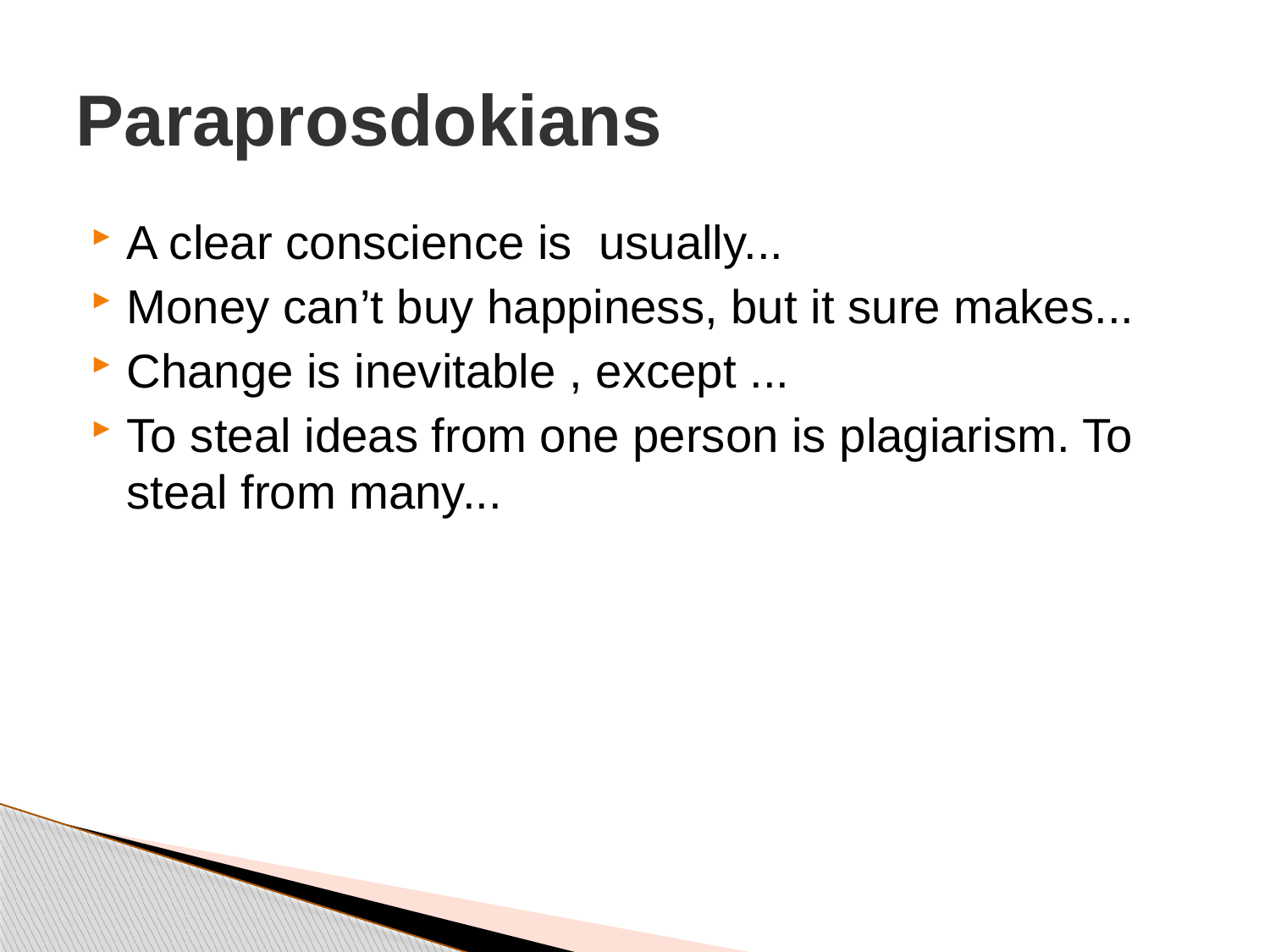

# Paraprosdokians
A clear conscience is  usually...
Money can’t buy happiness, but it sure makes...
Change is inevitable , except ...
To steal ideas from one person is plagiarism. To steal from many...